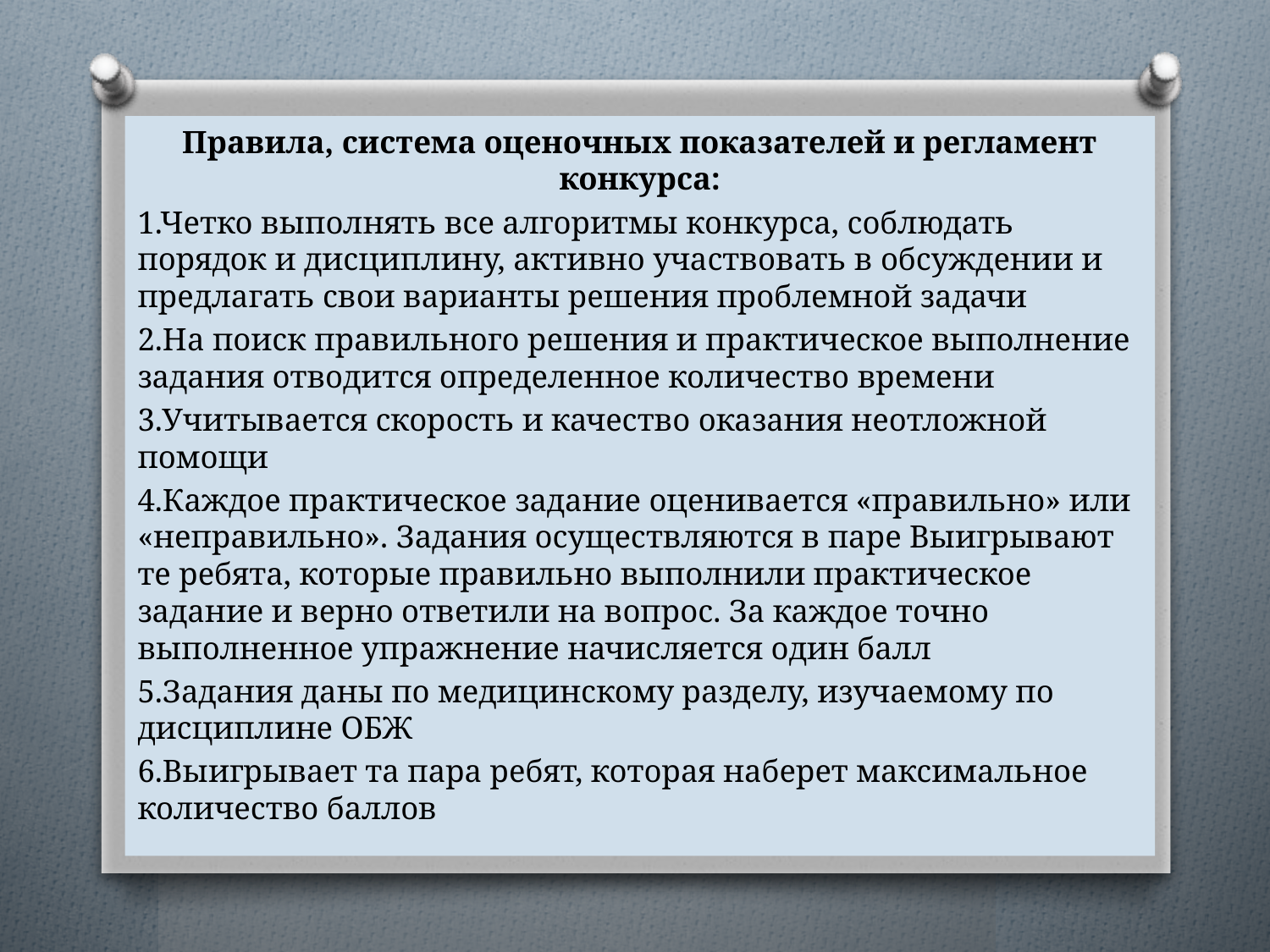

Правила, система оценочных показателей и регламент конкурса:
1.Четко выполнять все алгоритмы конкурса, соблюдать порядок и дисциплину, активно участвовать в обсуждении и предлагать свои варианты решения проблемной задачи
2.На поиск правильного решения и практическое выполнение задания отводится определенное количество времени
3.Учитывается скорость и качество оказания неотложной помощи
4.Каждое практическое задание оценивается «правильно» или «неправильно». Задания осуществляются в паре Выигрывают те ребята, которые правильно выполнили практическое задание и верно ответили на вопрос. За каждое точно выполненное упражнение начисляется один балл
5.Задания даны по медицинскому разделу, изучаемому по дисциплине ОБЖ
6.Выигрывает та пара ребят, которая наберет максимальное количество баллов